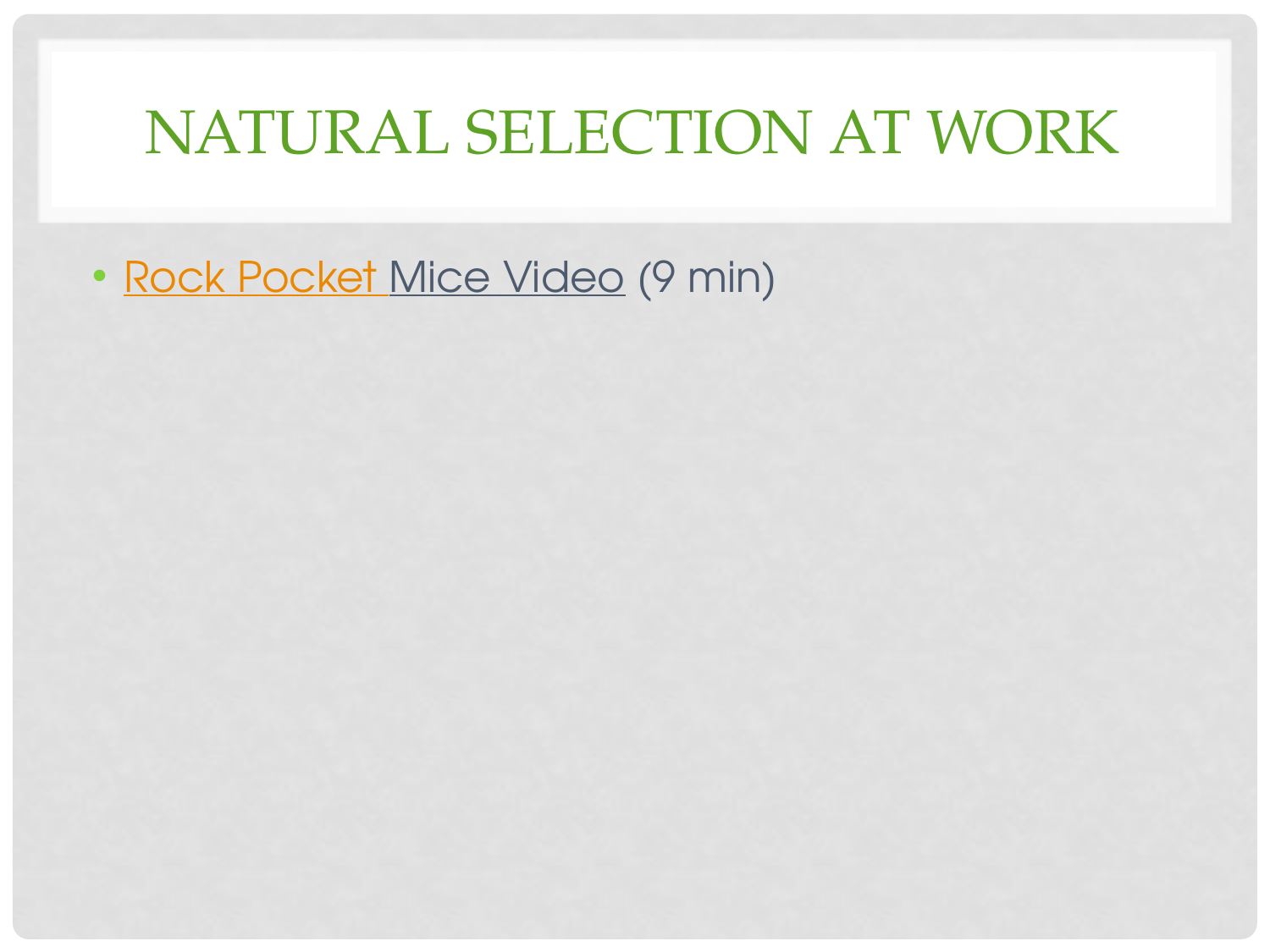

# Natural Selection at Work
Rock Pocket Mice Video (9 min)